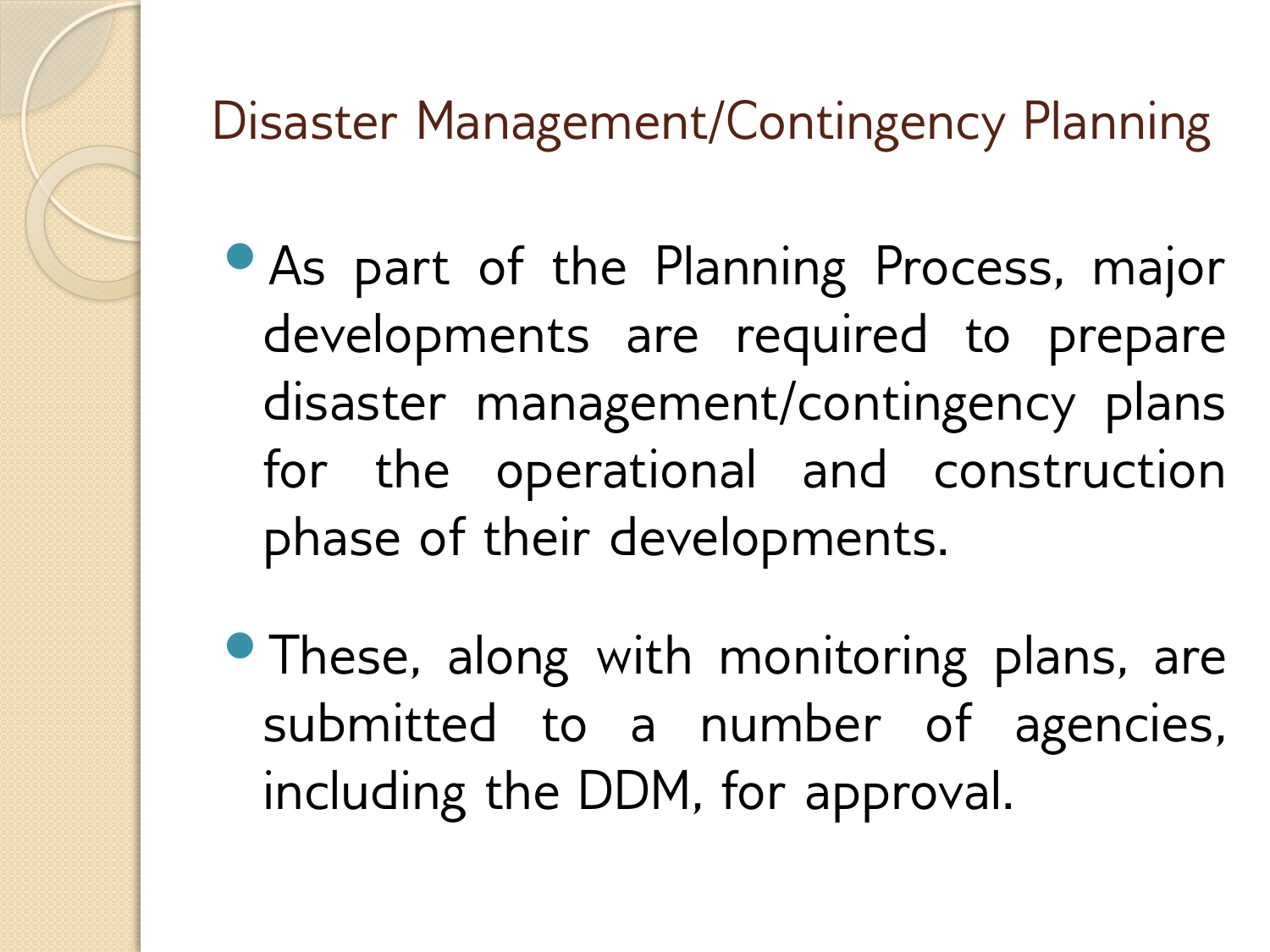

# Disaster Management/Contingency Planning
As part of the Planning Process, major developments are required to prepare disaster management/contingency plans for the operational and construction phase of their developments.

These, along with monitoring plans, are submitted to a number of agencies, including the DDM, for approval.